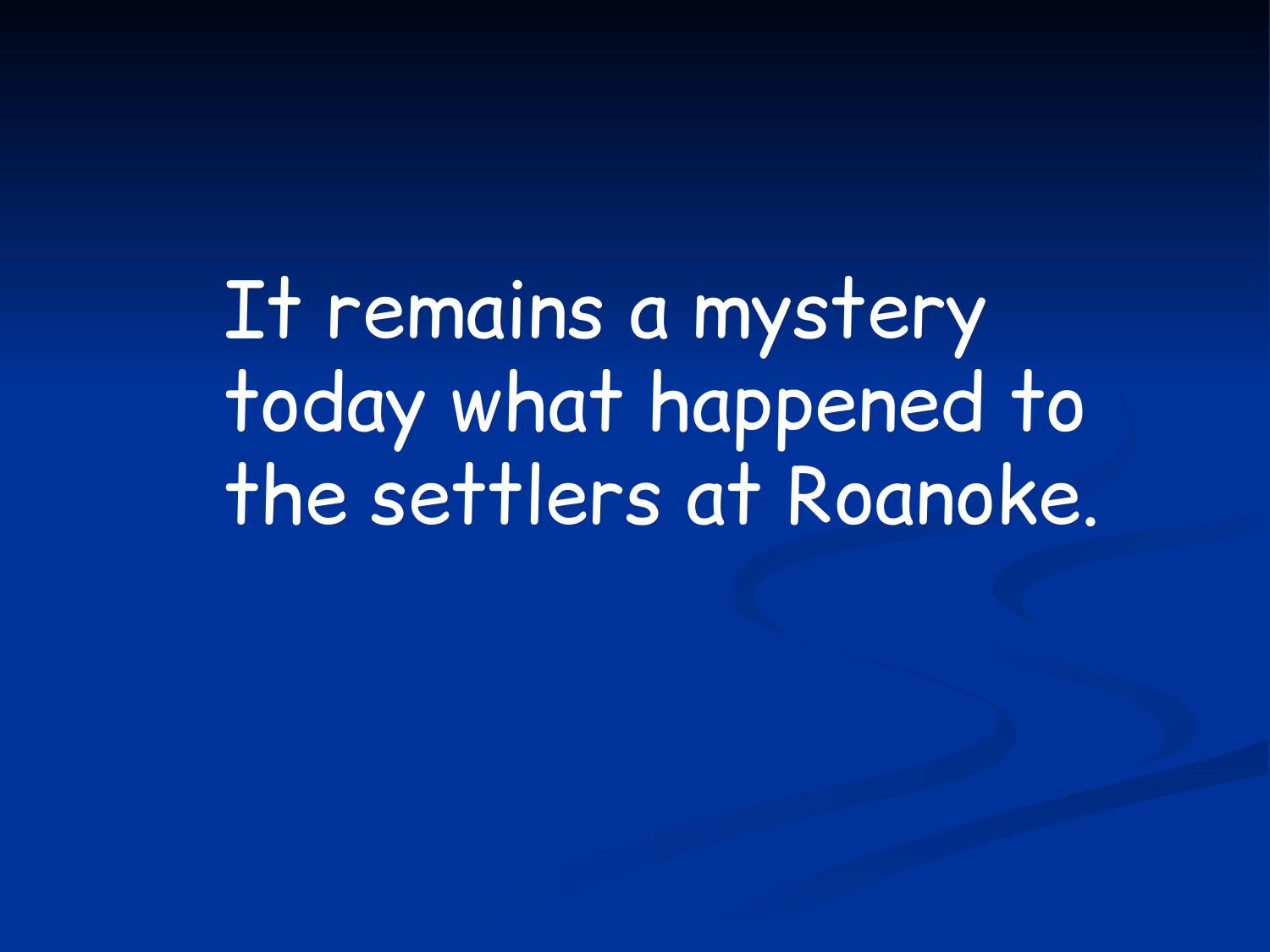

It remains a mystery
today what happened to
the settlers at Roanoke.